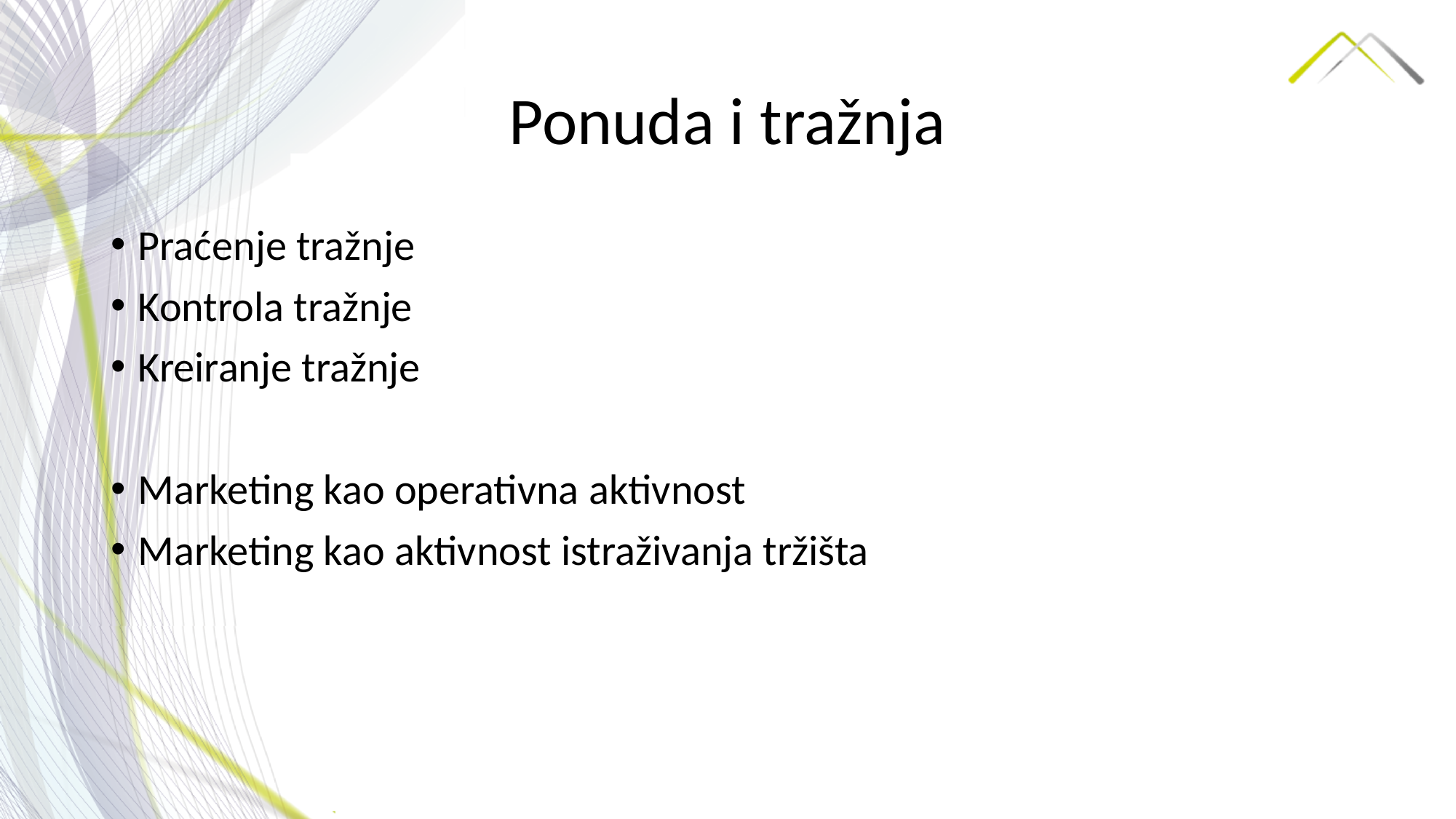

# Ponuda i tražnja
Praćenje tražnje
Kontrola tražnje
Kreiranje tražnje

Marketing kao operativna aktivnost
Marketing kao aktivnost istraživanja tržišta